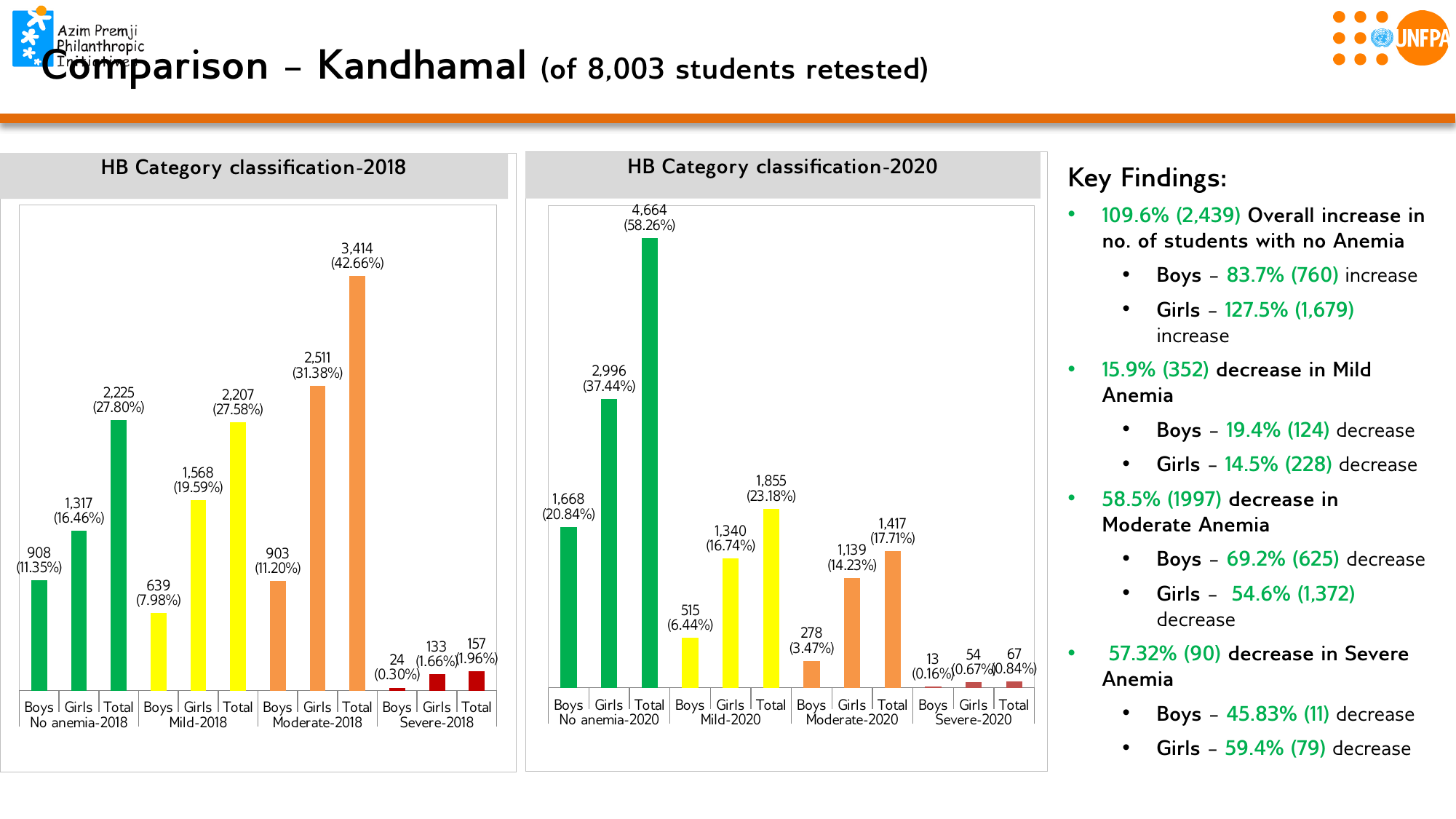

Comparison – Kandhamal (of 8,003 students retested)

### Chart

| Category |  |
|---|---|
| Boys | 1668.0 |
| Girls | 2996.0 |
| Total | 4664.0 |
| Boys | 515.0 |
| Girls | 1340.0 |
| Total | 1855.0 |
| Boys | 278.0 |
| Girls | 1139.0 |
| Total | 1417.0 |
| Boys | 13.0 |
| Girls | 54.0 |
| Total | 67.0 |

### Chart

| Category |  |
|---|---|
| Boys | 908.0 |
| Girls | 1317.0 |
| Total | 2225.0 |
| Boys | 639.0 |
| Girls | 1568.0 |
| Total | 2207.0 |
| Boys | 903.0 |
| Girls | 2511.0 |
| Total | 3414.0 |
| Boys | 24.0 |
| Girls | 133.0 |
| Total | 157.0 |
Key Findings:
109.6% (2,439) Overall increase in no. of students with no Anemia
Boys – 83.7% (760) increase
Girls – 127.5% (1,679) increase
15.9% (352) decrease in Mild Anemia
Boys – 19.4% (124) decrease
Girls – 14.5% (228) decrease
58.5% (1997) decrease in Moderate Anemia
Boys – 69.2% (625) decrease
Girls –  54.6% (1,372) decrease
 57.32% (90) decrease in Severe Anemia
Boys – 45.83% (11) decrease
Girls – 59.4% (79) decrease